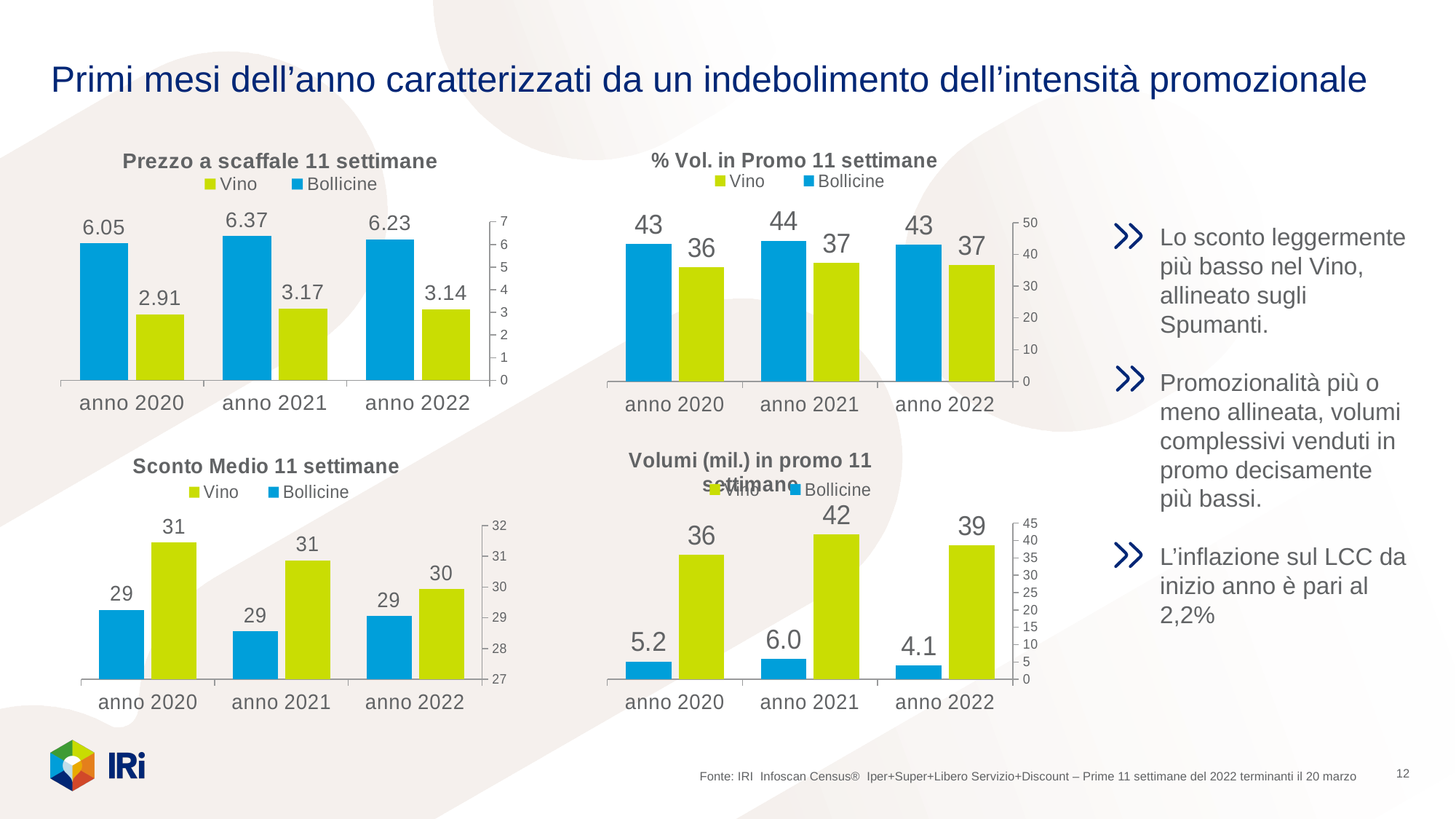

# Primi mesi dell’anno caratterizzati da un indebolimento dell’intensità promozionale

### Chart: % Vol. in Promo 11 settimane

| Category | Vino | Bollicine |
|---|---|---|
| anno 2022 | 36.75637948358836 | 43.07202689447708 |
| anno 2021 | 37.3417911218209 | 44.34858011136063 |
| anno 2020 | 36.035737891267225 | 43.28937592049476 |

### Chart: Prezzo a scaffale 11 settimane

| Category | Vino | Bollicine |
|---|---|---|
| anno 2022 | 3.137066861269476 | 6.229321967707406 |
| anno 2021 | 3.17271036933253 | 6.37283959722839 |
| anno 2020 | 2.90932285915579 | 6.0508866194965 |
Lo sconto leggermente più basso nel Vino, allineato sugli Spumanti.

Promozionalità più o meno allineata, volumi complessivi venduti in promo decisamente più bassi.

L’inflazione sul LCC da inizio anno è pari al 2,2%

### Chart: Volumi (mil.) in promo 11 settimane

| Category | Vino | Bollicine |
|---|---|---|
| anno 2022 | 38.69195905786453 | 4.065605524578989 |
| anno 2021 | 41.75252511410927 | 5.994433001975118 |
| anno 2020 | 35.985205970896494 | 5.152076000109347 |

### Chart: Sconto Medio 11 settimane

| Category | Vino | Bollicine |
|---|---|---|
| anno 2022 | 29.92476806157883 | 29.05294467605126 |
| anno 2021 | 30.866035404323455 | 28.552764975946204 |
| anno 2020 | 31.44308792379336 | 29.253144880895647 |

12
Fonte: IRI  Infoscan Census®  Iper+Super+Libero Servizio+Discount – Prime 11 settimane del 2022 terminanti il 20 marzo